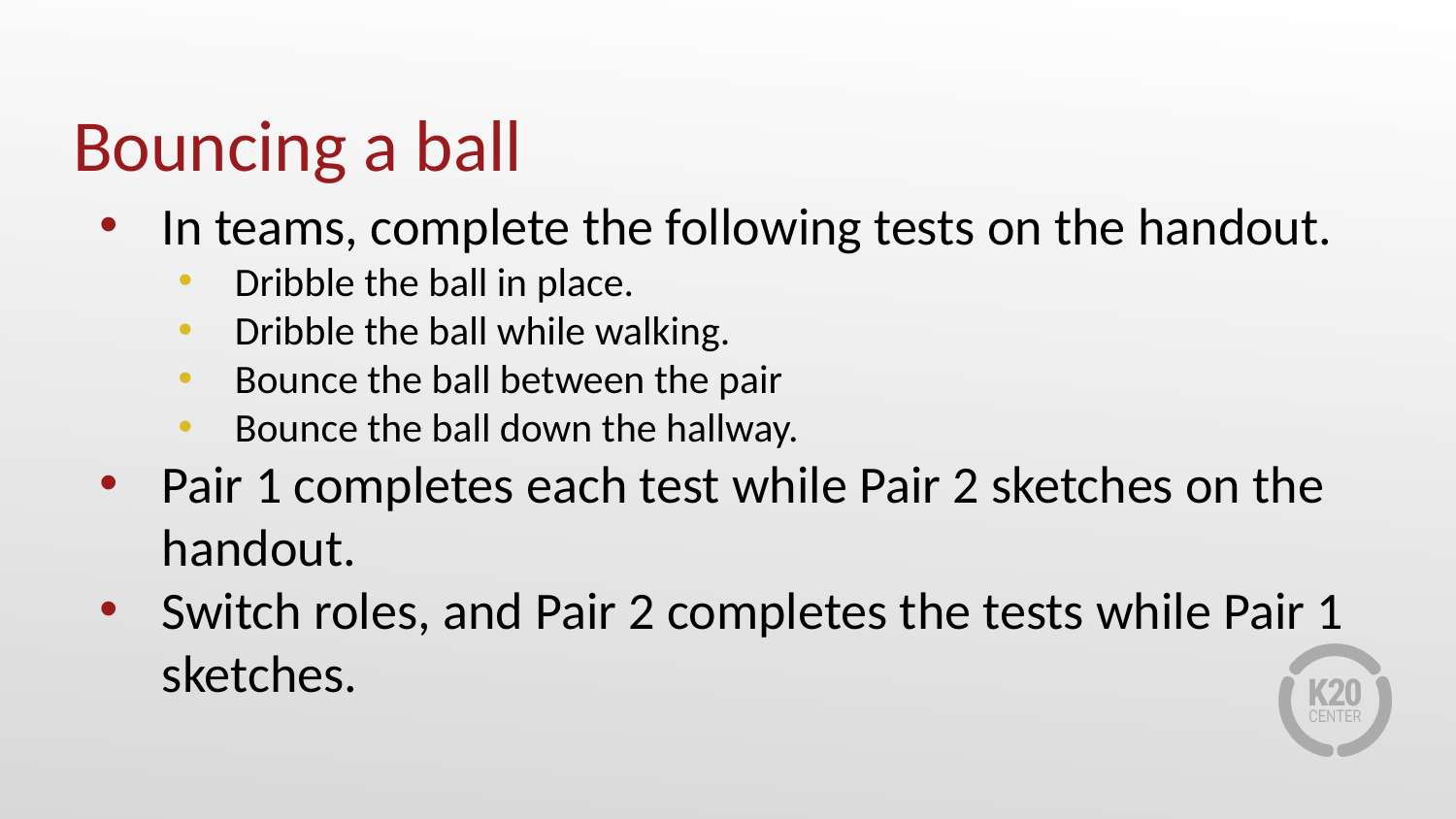

# Bouncing a ball
In teams, complete the following tests on the handout.
Dribble the ball in place.
Dribble the ball while walking.
Bounce the ball between the pair
Bounce the ball down the hallway.
Pair 1 completes each test while Pair 2 sketches on the handout.
Switch roles, and Pair 2 completes the tests while Pair 1 sketches.